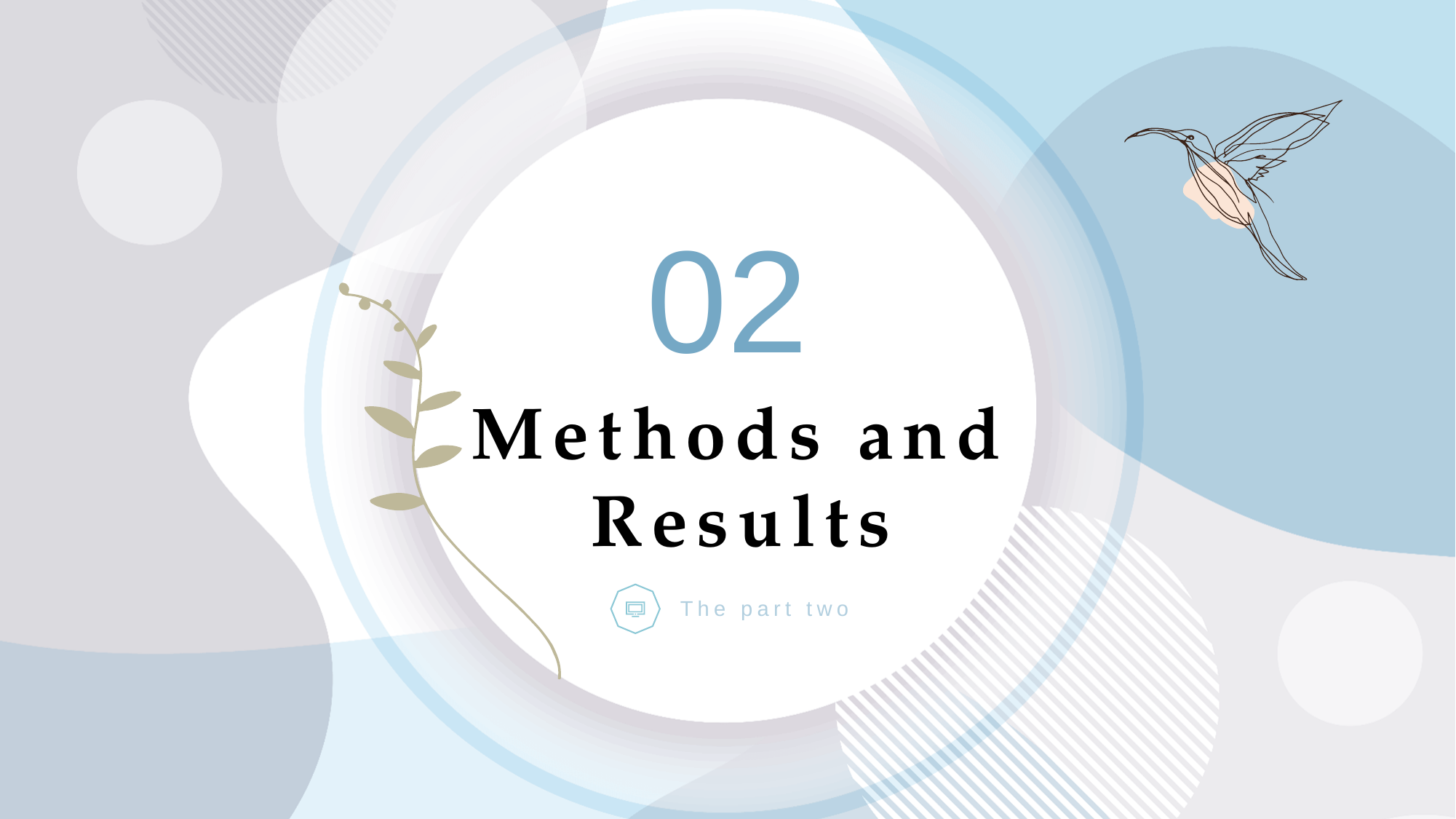

02

Methods and Results

The part two